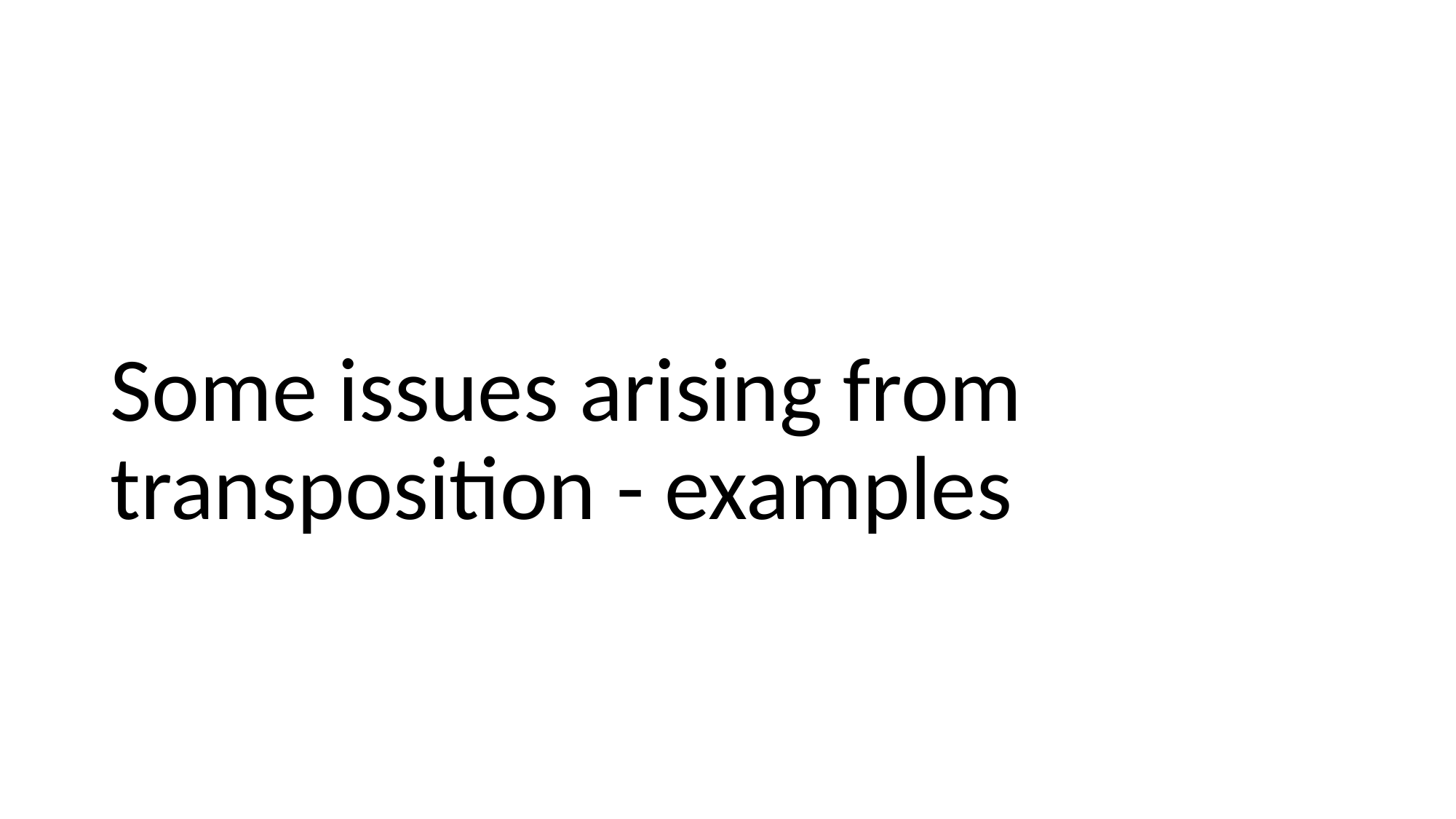

# Some issues arising from transposition - examples